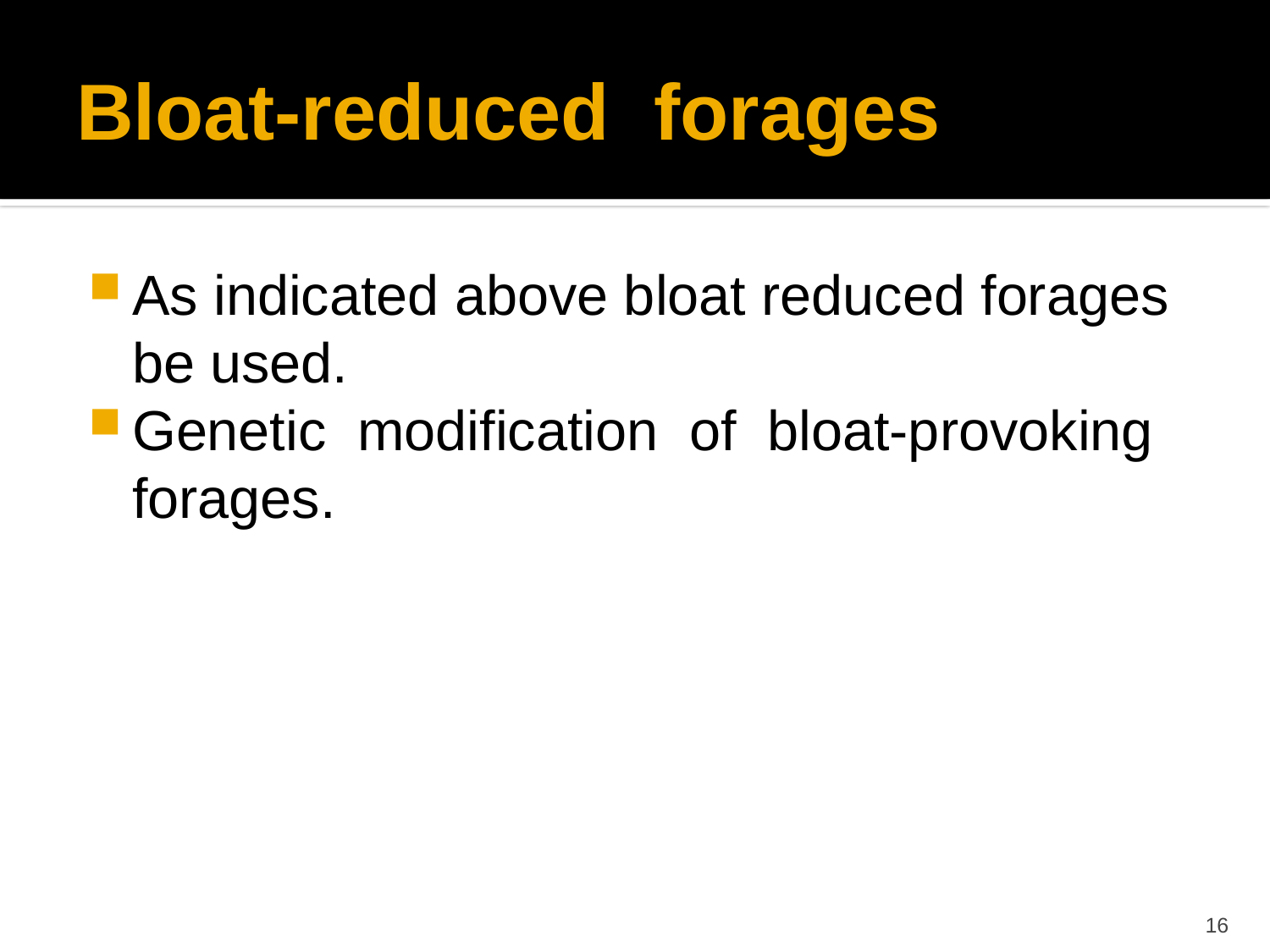

# Bloat-reduced  forages
As indicated above bloat reduced forages be used.
Genetic  modification  of  bloat-provoking  forages.

16